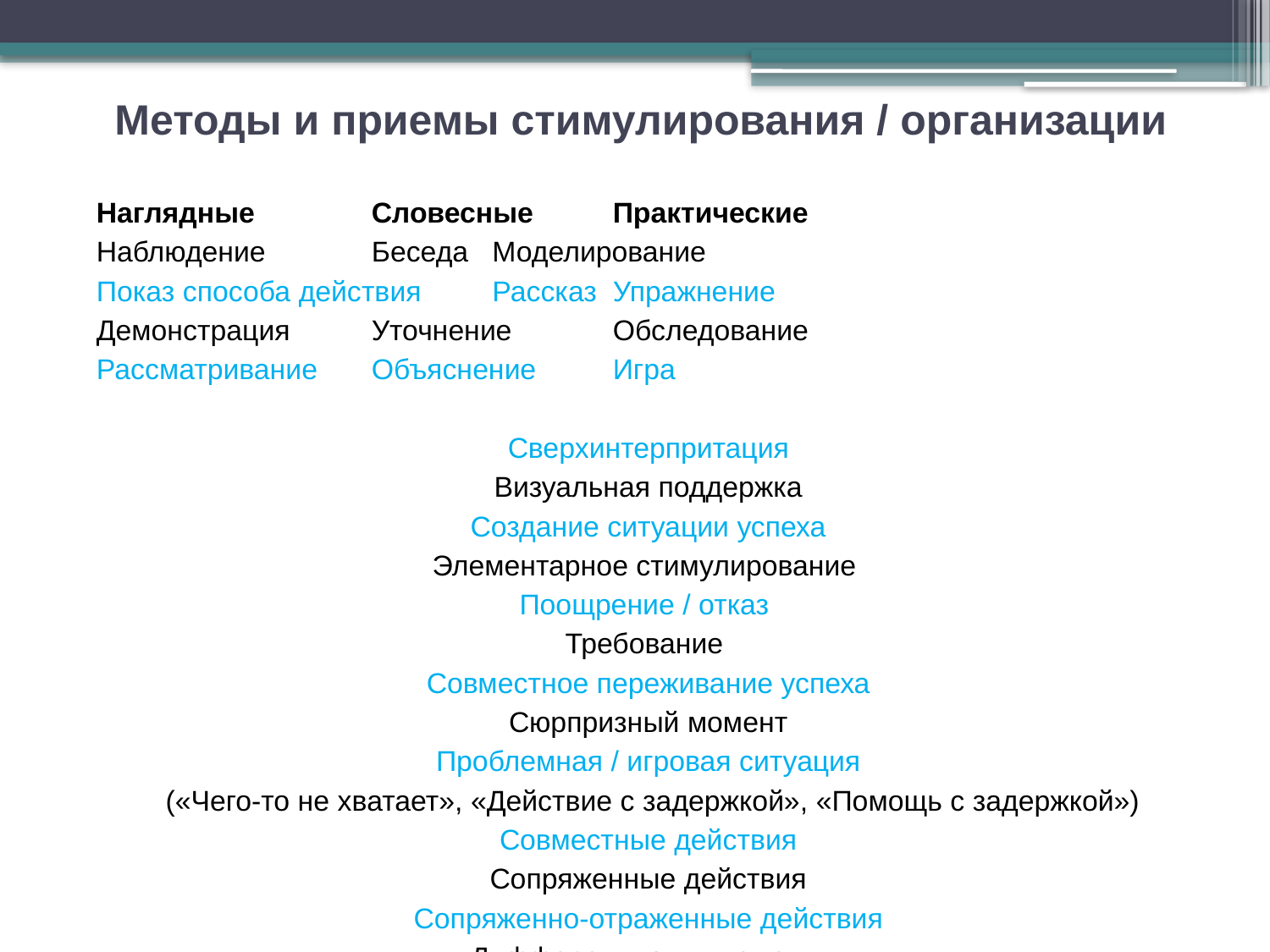

# Методы и приемы стимулирования / организации
Наглядные  		Словесные 		Практические
Наблюдение		Беседа			Моделирование
Показ способа действия	Рассказ			Упражнение
Демонстрация		Уточнение		Обследование
Рассматривание 	Объяснение		Игра

Сверхинтерпритация
Визуальная поддержка
Создание ситуации успеха
Элементарное стимулирование
Поощрение / отказ
Требование
Совместное переживание успеха
Сюрпризный момент
Проблемная / игровая ситуация
 («Чего-то не хватает», «Действие с задержкой», «Помощь с задержкой»)
Совместные действия
Сопряженные действия
Сопряженно-отраженные действия
Дифференциация помощи